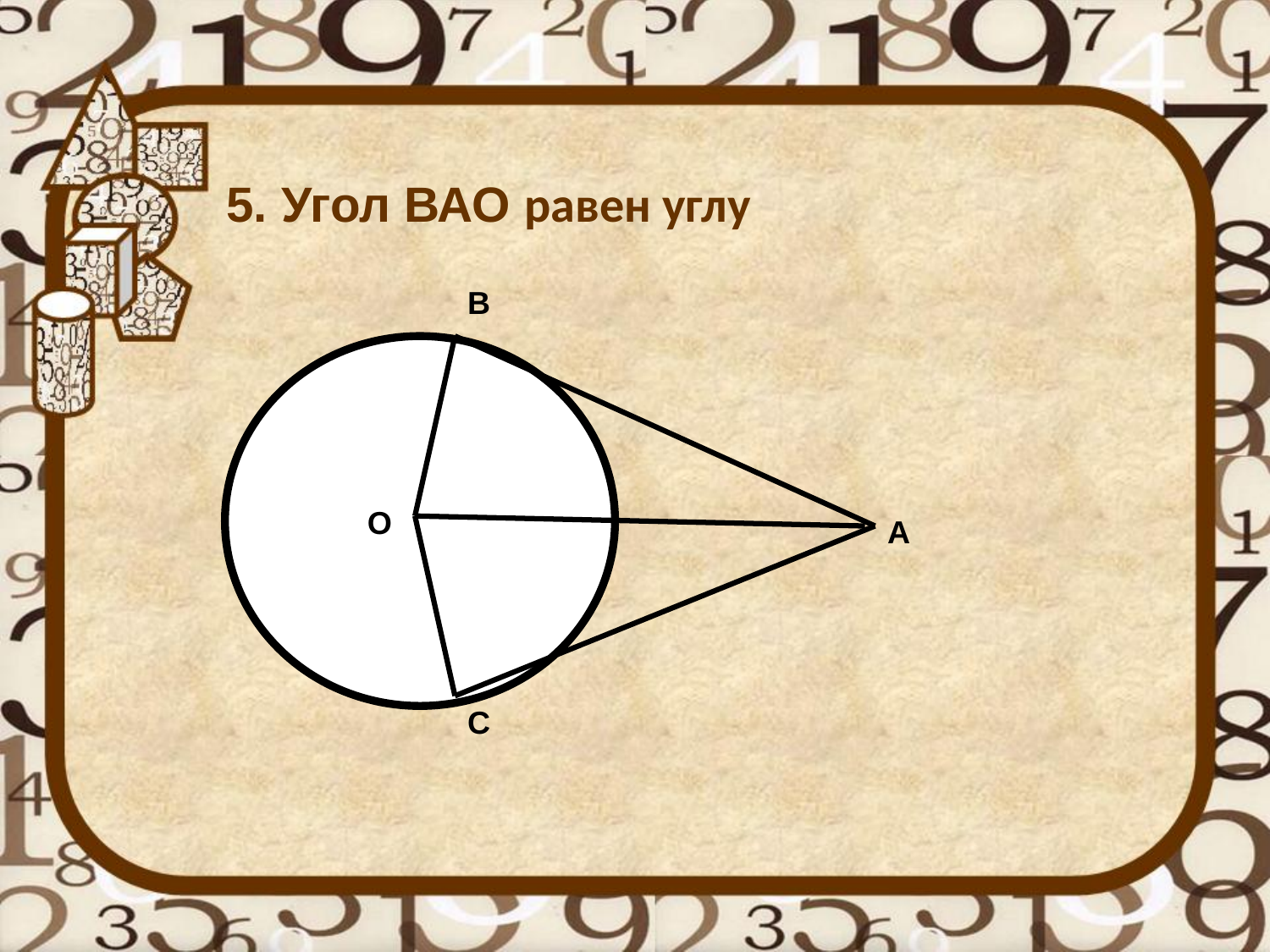

5. Угол ВАО равен углу

B

О
А
C